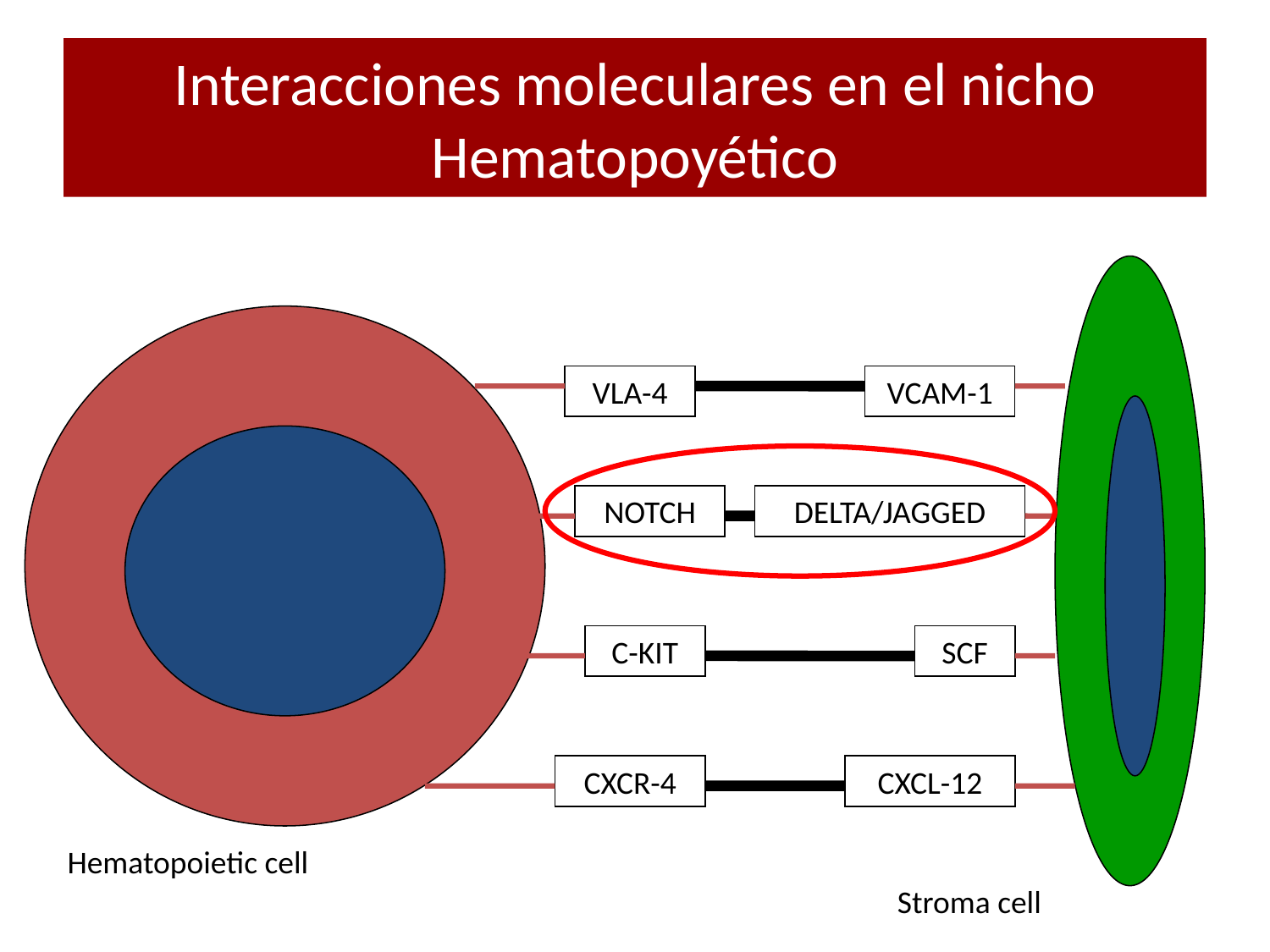

# Interacciones moleculares en el nicho Hematopoyético

VLA-4
VCAM-1

NOTCH
DELTA/JAGGED

C-KIT
SCF

CXCR-4
CXCL-12

Hematopoietic cell
Stroma cell